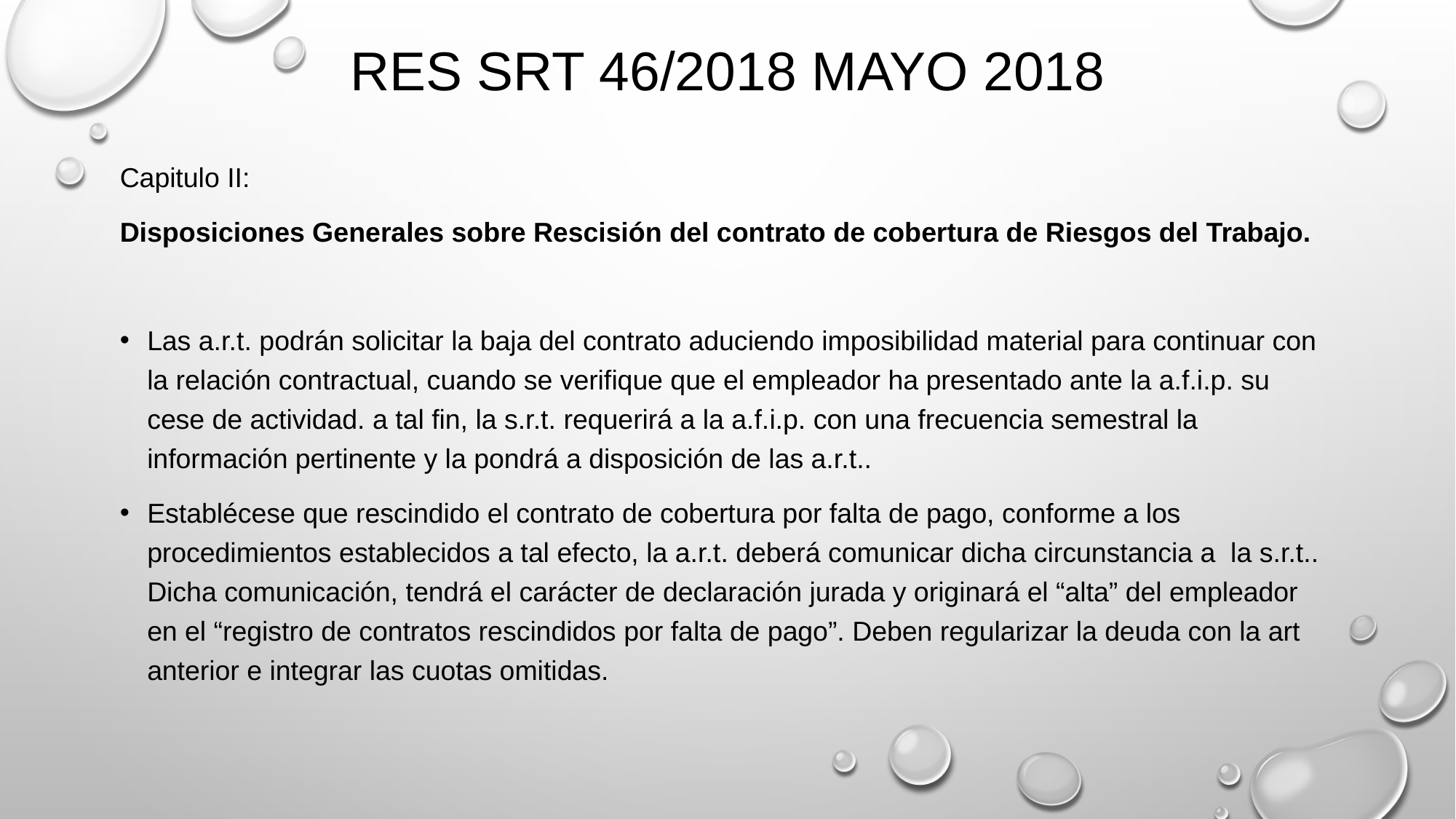

# Res SRT 46/2018 mayo 2018
Capitulo II:
Disposiciones Generales sobre Rescisión del contrato de cobertura de Riesgos del Trabajo.

Las a.r.t. podrán solicitar la baja del contrato aduciendo imposibilidad material para continuar con la relación contractual, cuando se verifique que el empleador ha presentado ante la a.f.i.p. su cese de actividad. a tal fin, la s.r.t. requerirá a la a.f.i.p. con una frecuencia semestral la información pertinente y la pondrá a disposición de las a.r.t..
Establécese que rescindido el contrato de cobertura por falta de pago, conforme a los procedimientos establecidos a tal efecto, la a.r.t. deberá comunicar dicha circunstancia a  la s.r.t.. Dicha comunicación, tendrá el carácter de declaración jurada y originará el “alta” del empleador en el “registro de contratos rescindidos por falta de pago”. Deben regularizar la deuda con la art anterior e integrar las cuotas omitidas.